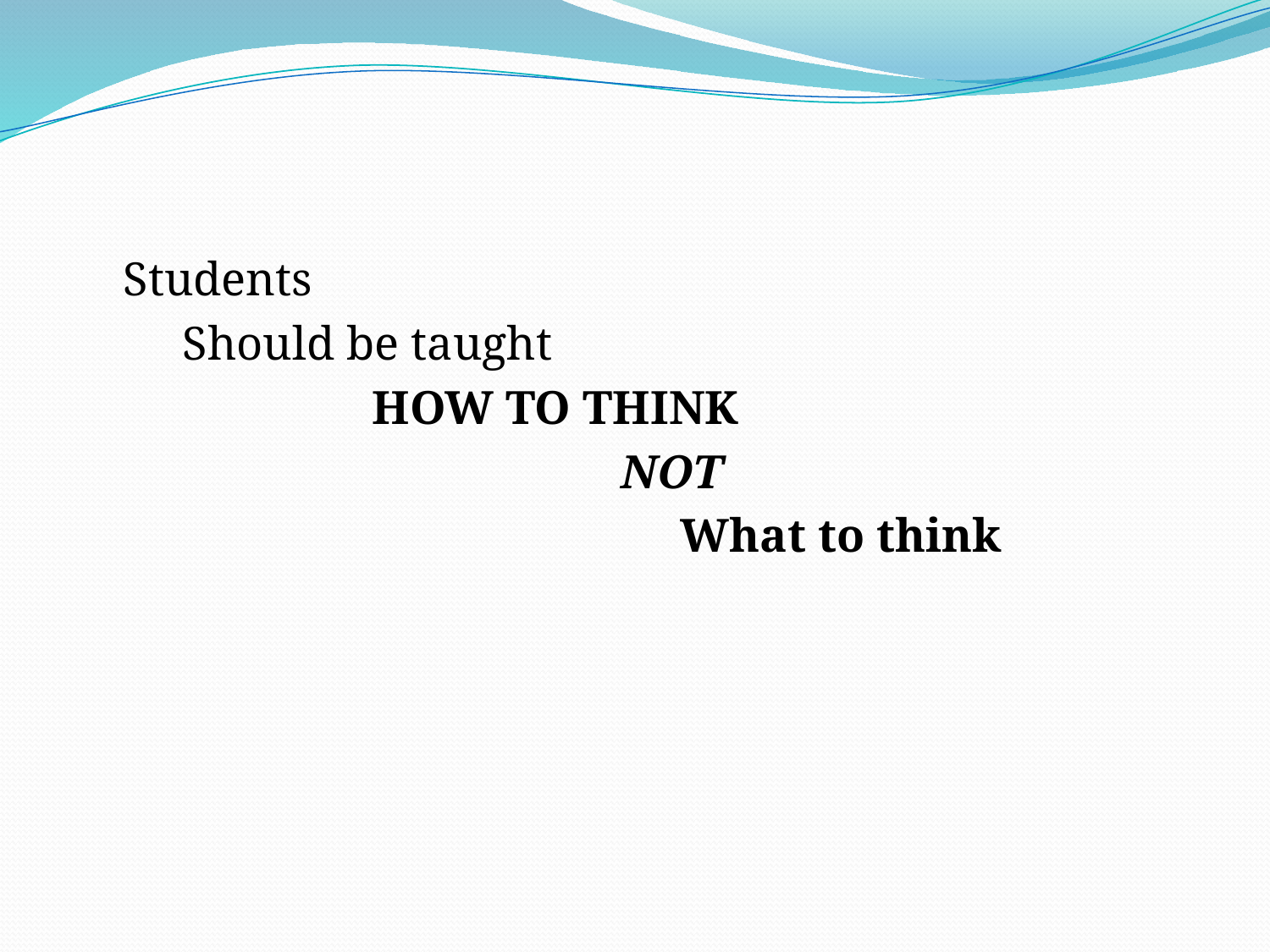

#

    Students
         Should be taught
                         HOW TO THINK
                                              NOT
                                                   What to think